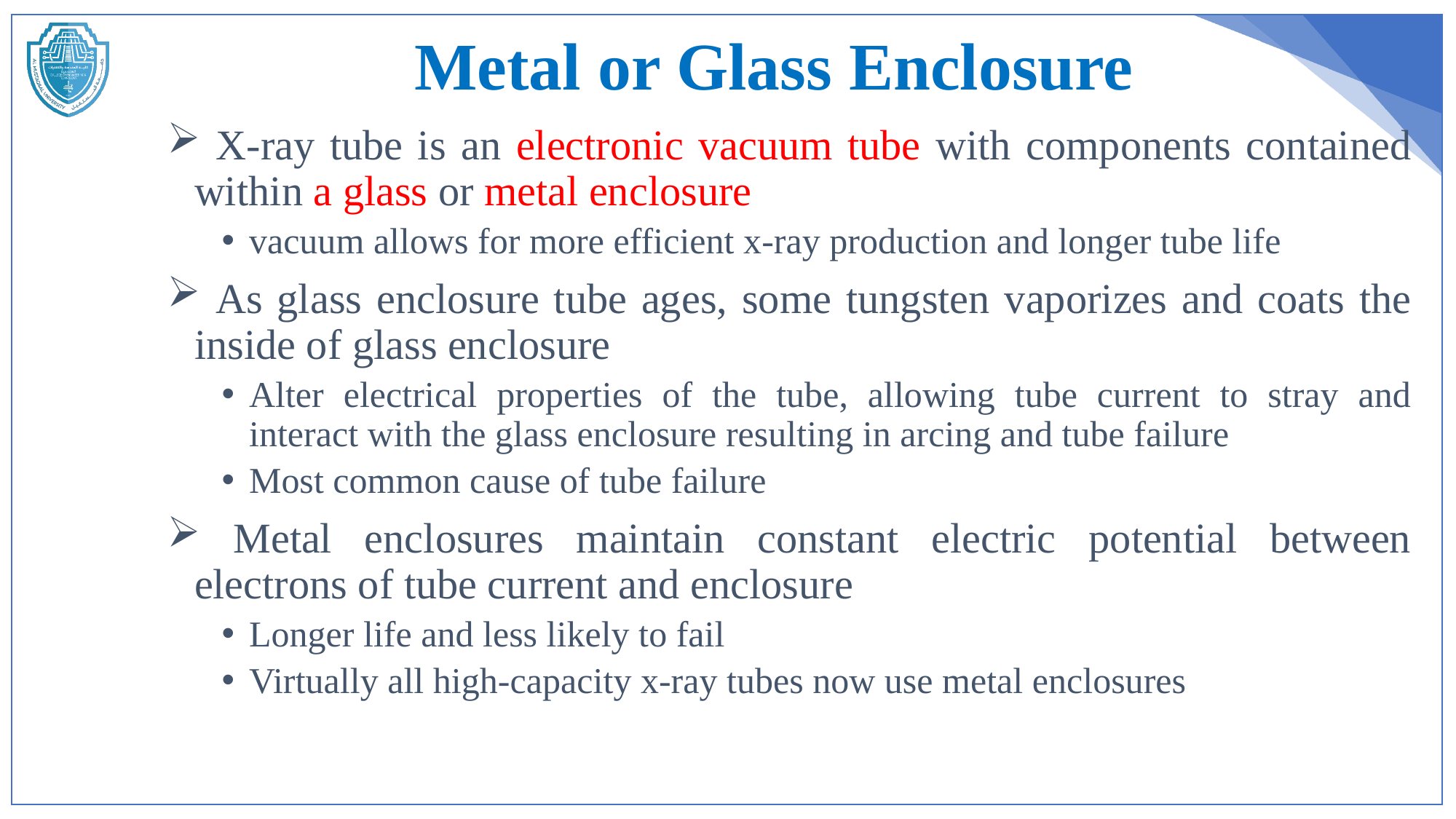

# Metal or Glass Enclosure
 X-ray tube is an electronic vacuum tube with components contained within a glass or metal enclosure
vacuum allows for more efficient x-ray production and longer tube life
 As glass enclosure tube ages, some tungsten vaporizes and coats the inside of glass enclosure
Alter electrical properties of the tube, allowing tube current to stray and interact with the glass enclosure resulting in arcing and tube failure
Most common cause of tube failure
 Metal enclosures maintain constant electric potential between electrons of tube current and enclosure
Longer life and less likely to fail
Virtually all high-capacity x-ray tubes now use metal enclosures